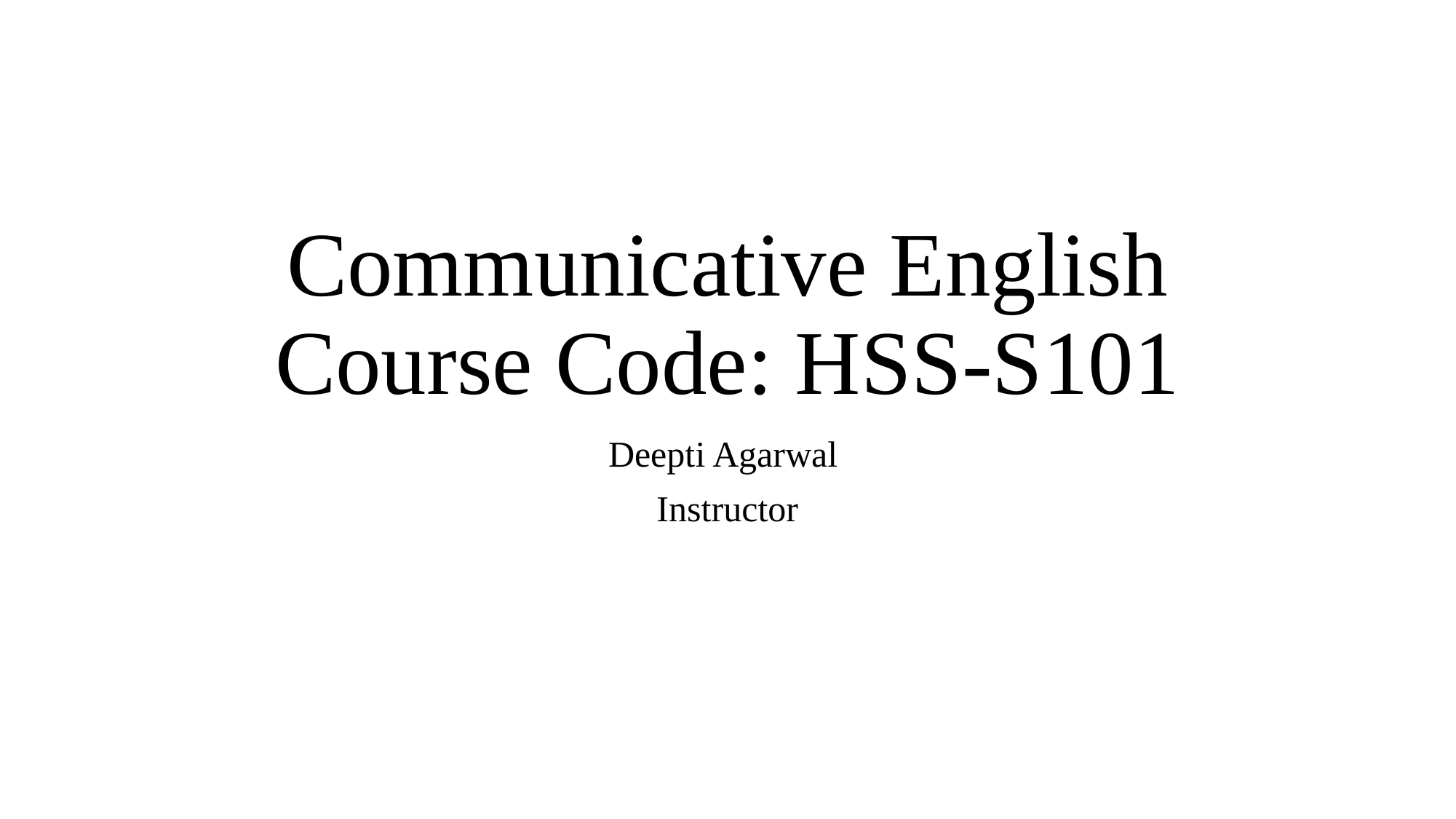

# Communicative English Course Code: HSS-S101
Deepti Agarwal
Instructor